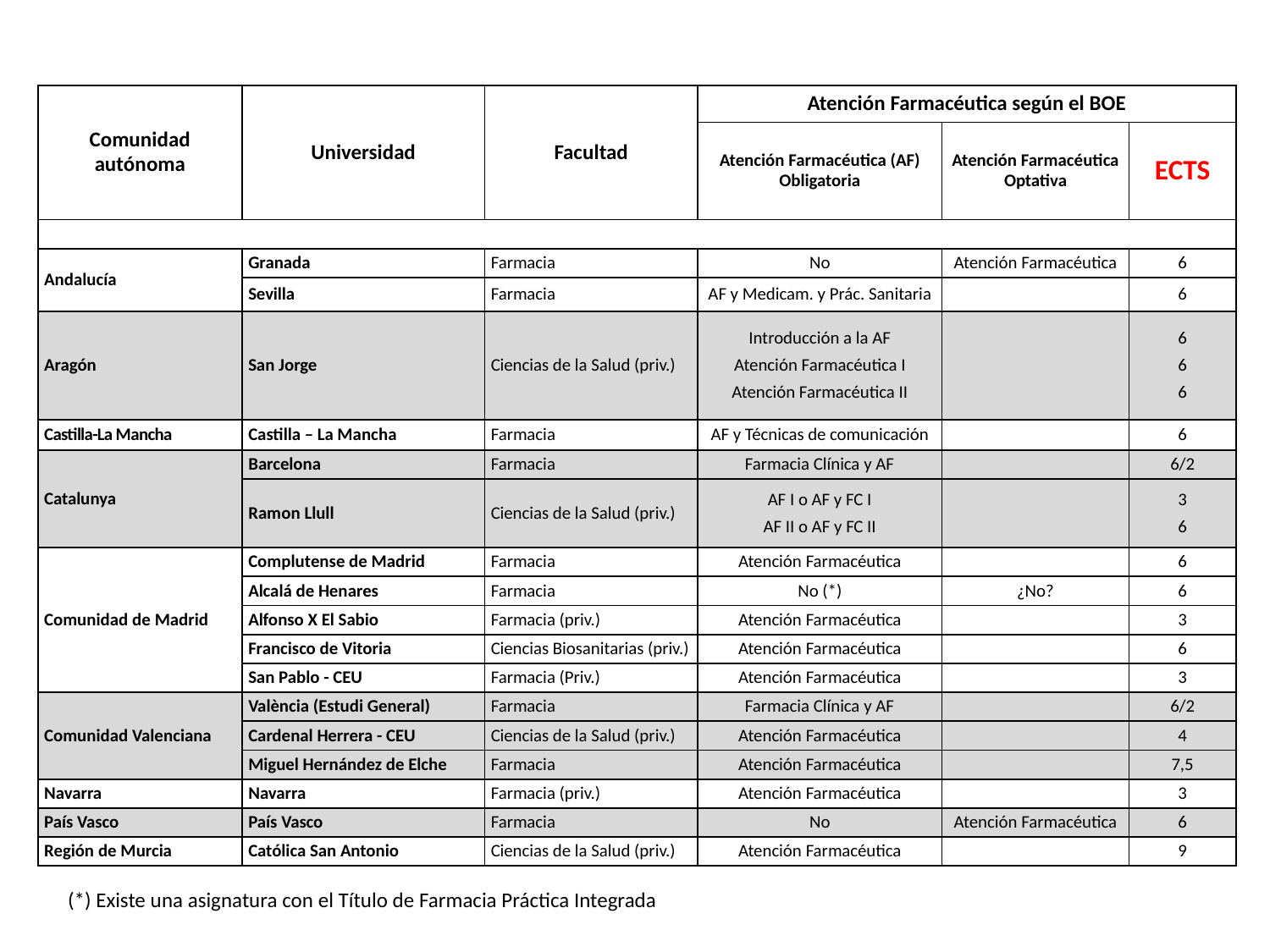

| Comunidad autónoma | Universidad | Facultad | Atención Farmacéutica según el BOE |  |  |
| --- | --- | --- | --- | --- | --- |
|  |  |  | Atención Farmacéutica (AF) Obligatoria | Atención Farmacéutica Optativa | ECTS |
|  |  |  |  |  |  |
| Andalucía | Granada | Farmacia | No | Atención Farmacéutica | 6 |
|  | Sevilla | Farmacia | AF y Medicam. y Prác. Sanitaria |  | 6 |
| Aragón | San Jorge | Ciencias de la Salud (priv.) | Introducción a la AF Atención Farmacéutica I Atención Farmacéutica II |  | 6 6 6 |
| Castilla-La Mancha | Castilla – La Mancha | Farmacia | AF y Técnicas de comunicación |  | 6 |
| Catalunya | Barcelona | Farmacia | Farmacia Clínica y AF |  | 6/2 |
|  | Ramon Llull | Ciencias de la Salud (priv.) | AF I o AF y FC I AF II o AF y FC II |  | 3 6 |
| Comunidad de Madrid | Complutense de Madrid | Farmacia | Atención Farmacéutica |  | 6 |
|  | Alcalá de Henares | Farmacia | No (\*) | ¿No? | 6 |
|  | Alfonso X El Sabio | Farmacia (priv.) | Atención Farmacéutica |  | 3 |
|  | Francisco de Vitoria | Ciencias Biosanitarias (priv.) | Atención Farmacéutica |  | 6 |
|  | San Pablo - CEU | Farmacia (Priv.) | Atención Farmacéutica |  | 3 |
| Comunidad Valenciana | València (Estudi General) | Farmacia | Farmacia Clínica y AF |  | 6/2 |
|  | Cardenal Herrera - CEU | Ciencias de la Salud (priv.) | Atención Farmacéutica |  | 4 |
|  | Miguel Hernández de Elche | Farmacia | Atención Farmacéutica |  | 7,5 |
| Navarra | Navarra | Farmacia (priv.) | Atención Farmacéutica |  | 3 |
| País Vasco | País Vasco | Farmacia | No | Atención Farmacéutica | 6 |
| Región de Murcia | Católica San Antonio | Ciencias de la Salud (priv.) | Atención Farmacéutica |  | 9 |
(*) Existe una asignatura con el Título de Farmacia Práctica Integrada